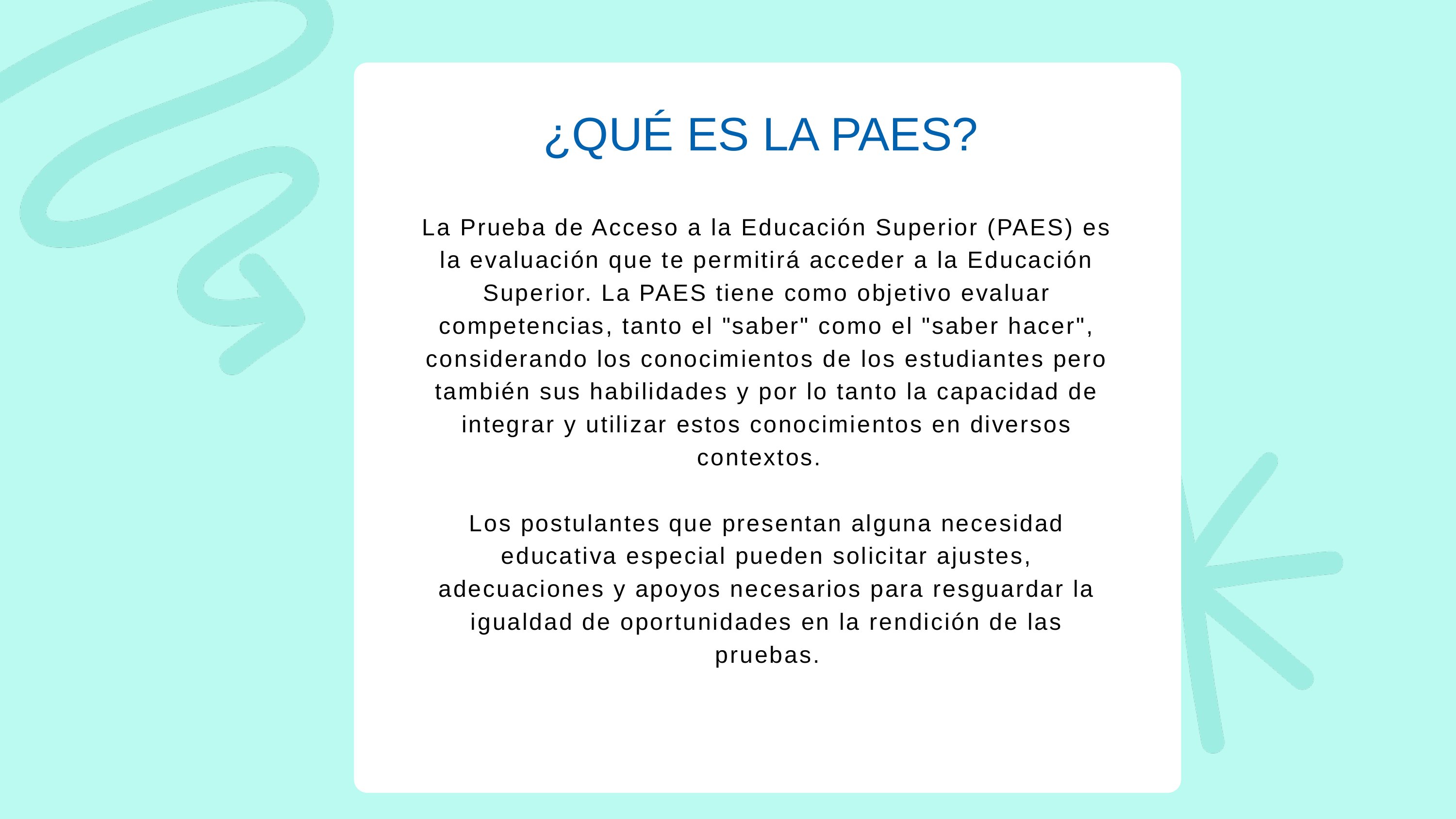

¿QUÉ ES LA PAES?
La Prueba de Acceso a la Educación Superior (PAES) es la evaluación que te permitirá acceder a la Educación Superior. La PAES tiene como objetivo evaluar competencias, tanto el "saber" como el "saber hacer", considerando los conocimientos de los estudiantes pero también sus habilidades y por lo tanto la capacidad de integrar y utilizar estos conocimientos en diversos contextos.

Los postulantes que presentan alguna necesidad educativa especial pueden solicitar ajustes, adecuaciones y apoyos necesarios para resguardar la igualdad de oportunidades en la rendición de las pruebas.